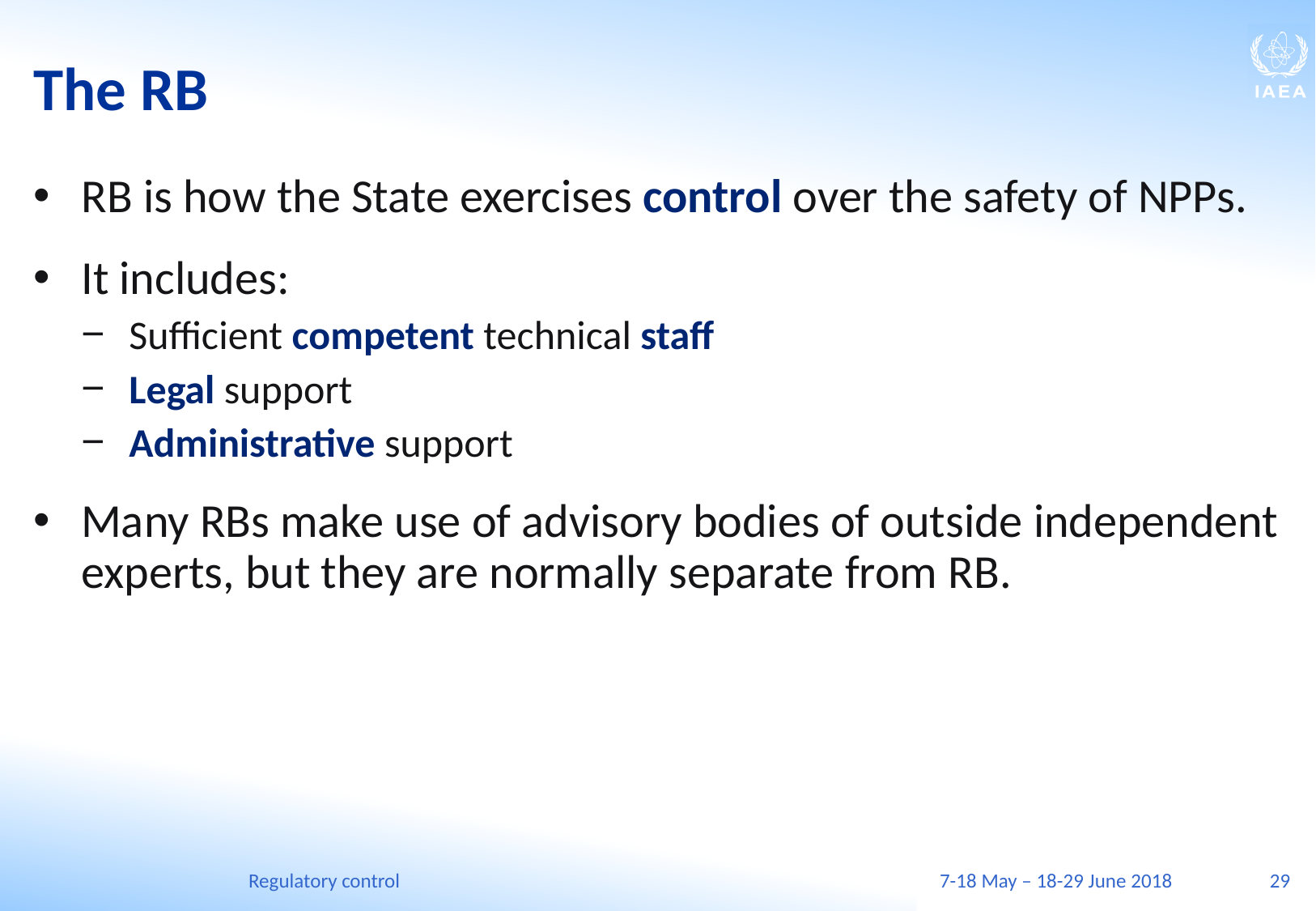

# The RB
RB is how the State exercises control over the safety of NPPs.
It includes:
Sufficient competent technical staff
Legal support
Administrative support
Many RBs make use of advisory bodies of outside independent experts, but they are normally separate from RB.
Regulatory control
7-18 May – 18-29 June 2018
29